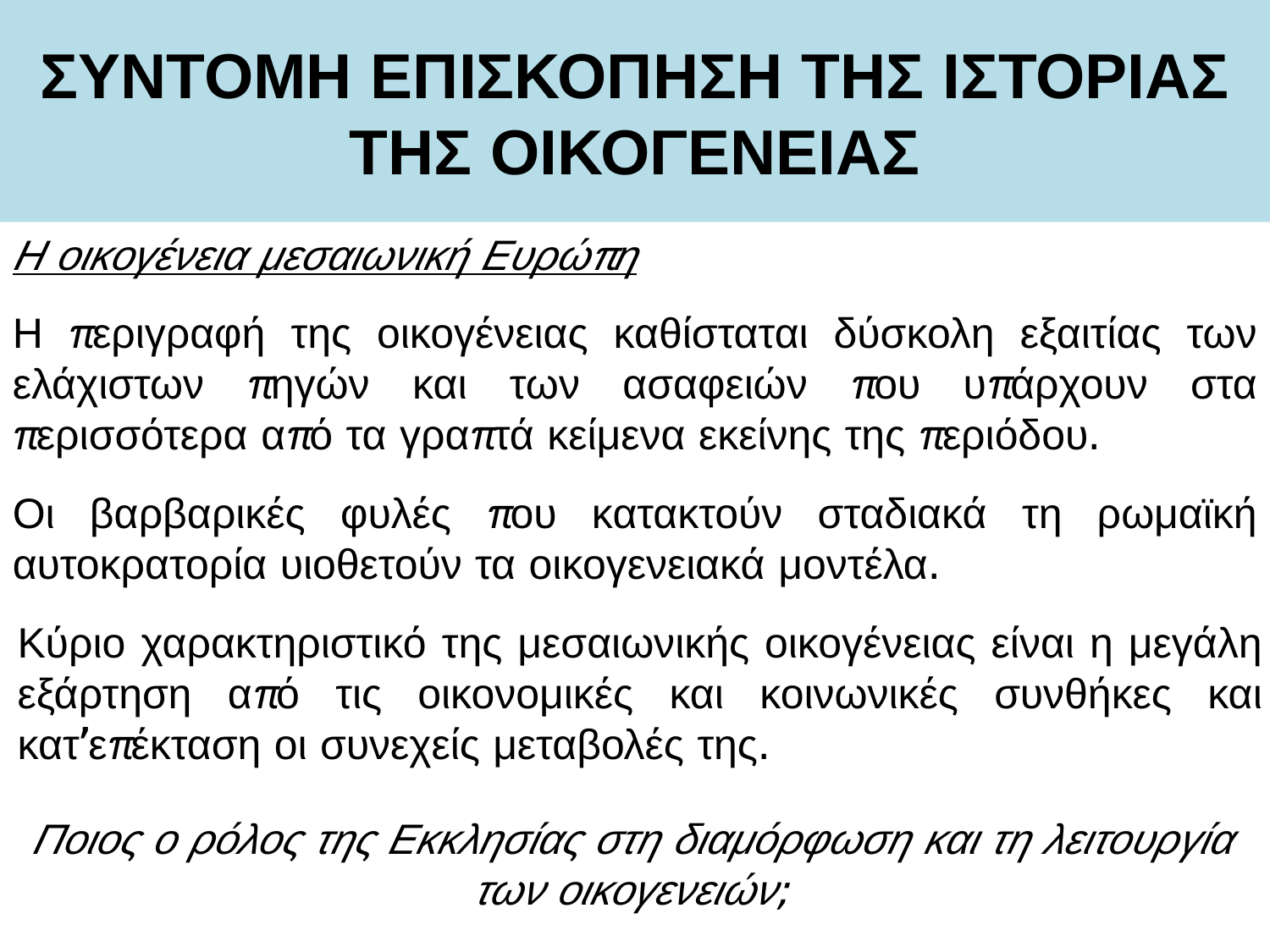

# ΣΥΝΤΟΜΗ ΕΠΙΣΚΟΠΗΣΗ ΤΗΣ ΙΣΤΟΡΙΑΣ ΤΗΣ ΟΙΚΟΓΕΝΕΙΑΣ
Η οικογένεια μεσαιωνική Ευρώπη
Η περιγραφή της οικογένειας καθίσταται δύσκολη εξαιτίας των ελάχιστων πηγών και των ασαφειών που υπάρχουν στα περισσότερα από τα γραπτά κείμενα εκείνης της περιόδου.
Οι βαρβαρικές φυλές που κατακτούν σταδιακά τη ρωμαϊκή αυτοκρατορία υιοθετούν τα οικογενειακά μοντέλα.
Κύριο χαρακτηριστικό της μεσαιωνικής οικογένειας είναι η μεγάλη εξάρτηση από τις οικονομικές και κοινωνικές συνθήκες και κατ’επέκταση οι συνεχείς μεταβολές της.
Ποιος ο ρόλος της Εκκλησίας στη διαμόρφωση και τη λειτουργία των οικογενειών;